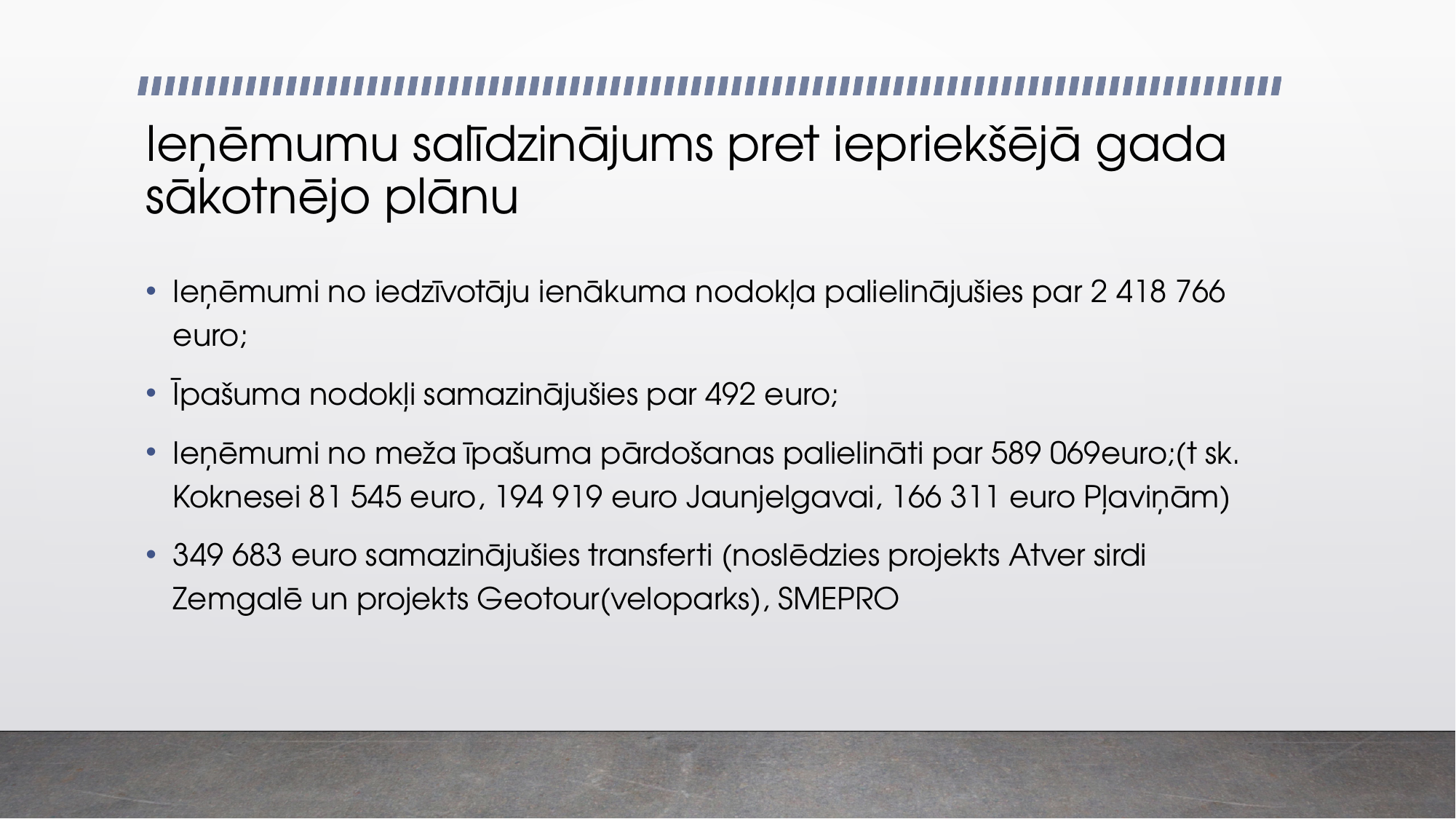

# Ieņēmumu salīdzinājums pret iepriekšējā gada sākotnējo plānu
Ieņēmumi no iedzīvotāju ienākuma nodokļa palielinājušies par 2 418 766 euro;
Īpašuma nodokļi samazinājušies par 492 euro;
Ieņēmumi no meža īpašuma pārdošanas palielināti par 589 069euro;(t sk. Koknesei 81 545 euro, 194 919 euro Jaunjelgavai, 166 311 euro Pļaviņām)
349 683 euro samazinājušies transferti (noslēdzies projekts Atver sirdi Zemgalē un projekts Geotour(veloparks), SMEPRO